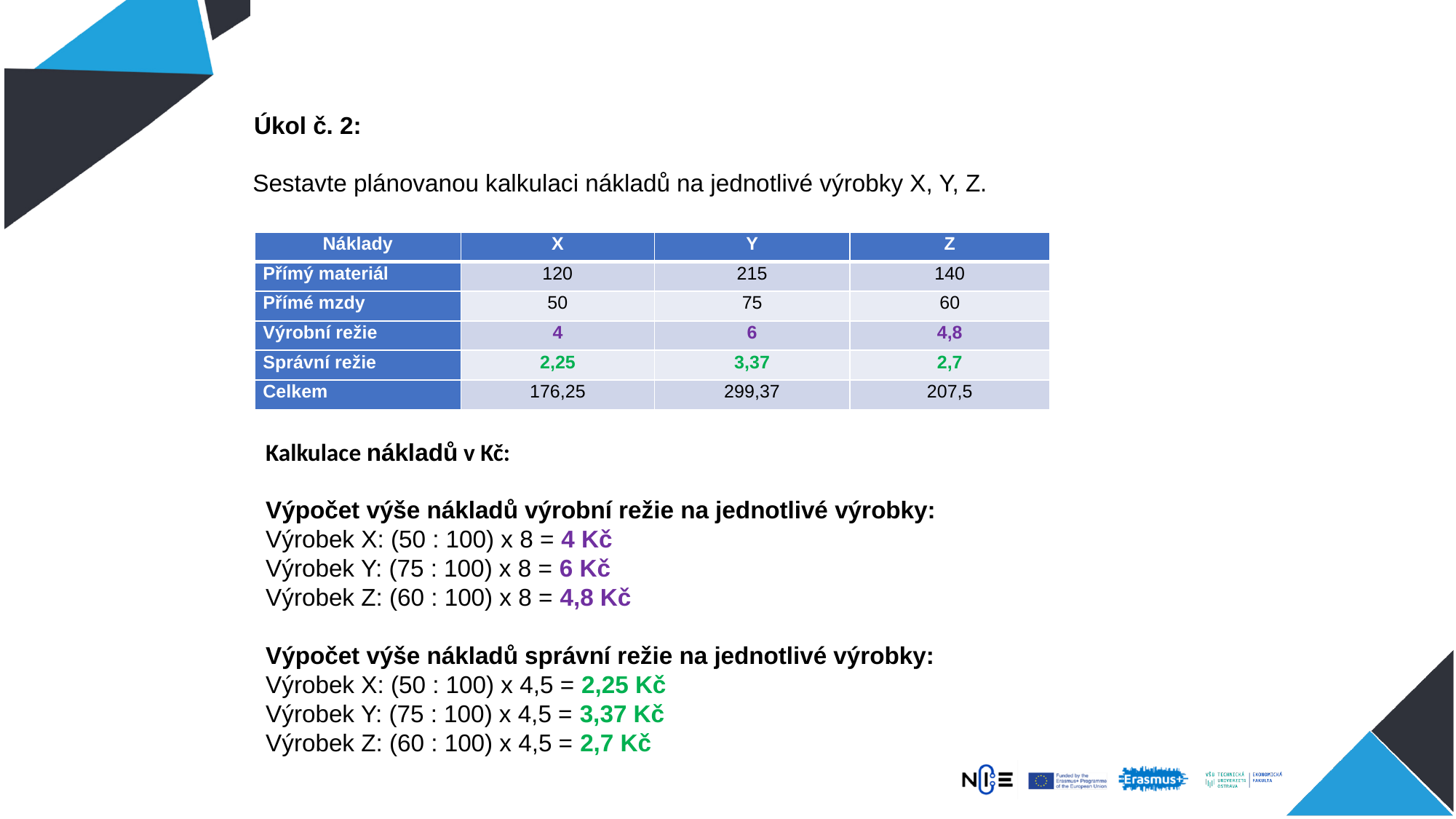

Úkol č. 2:
Sestavte plánovanou kalkulaci nákladů na jednotlivé výrobky X, Y, Z.
| Náklady | X | Y | Z |
| --- | --- | --- | --- |
| Přímý materiál | 120 | 215 | 140 |
| Přímé mzdy | 50 | 75 | 60 |
| Výrobní režie | 4 | 6 | 4,8 |
| Správní režie | 2,25 | 3,37 | 2,7 |
| Celkem | 176,25 | 299,37 | 207,5 |
Kalkulace nákladů v Kč:

Výpočet výše nákladů výrobní režie na jednotlivé výrobky:
Výrobek X: (50 : 100) x 8 = 4 Kč
Výrobek Y: (75 : 100) x 8 = 6 Kč
Výrobek Z: (60 : 100) x 8 = 4,8 Kč

Výpočet výše nákladů správní režie na jednotlivé výrobky:
Výrobek X: (50 : 100) x 4,5 = 2,25 Kč
Výrobek Y: (75 : 100) x 4,5 = 3,37 Kč
Výrobek Z: (60 : 100) x 4,5 = 2,7 Kč